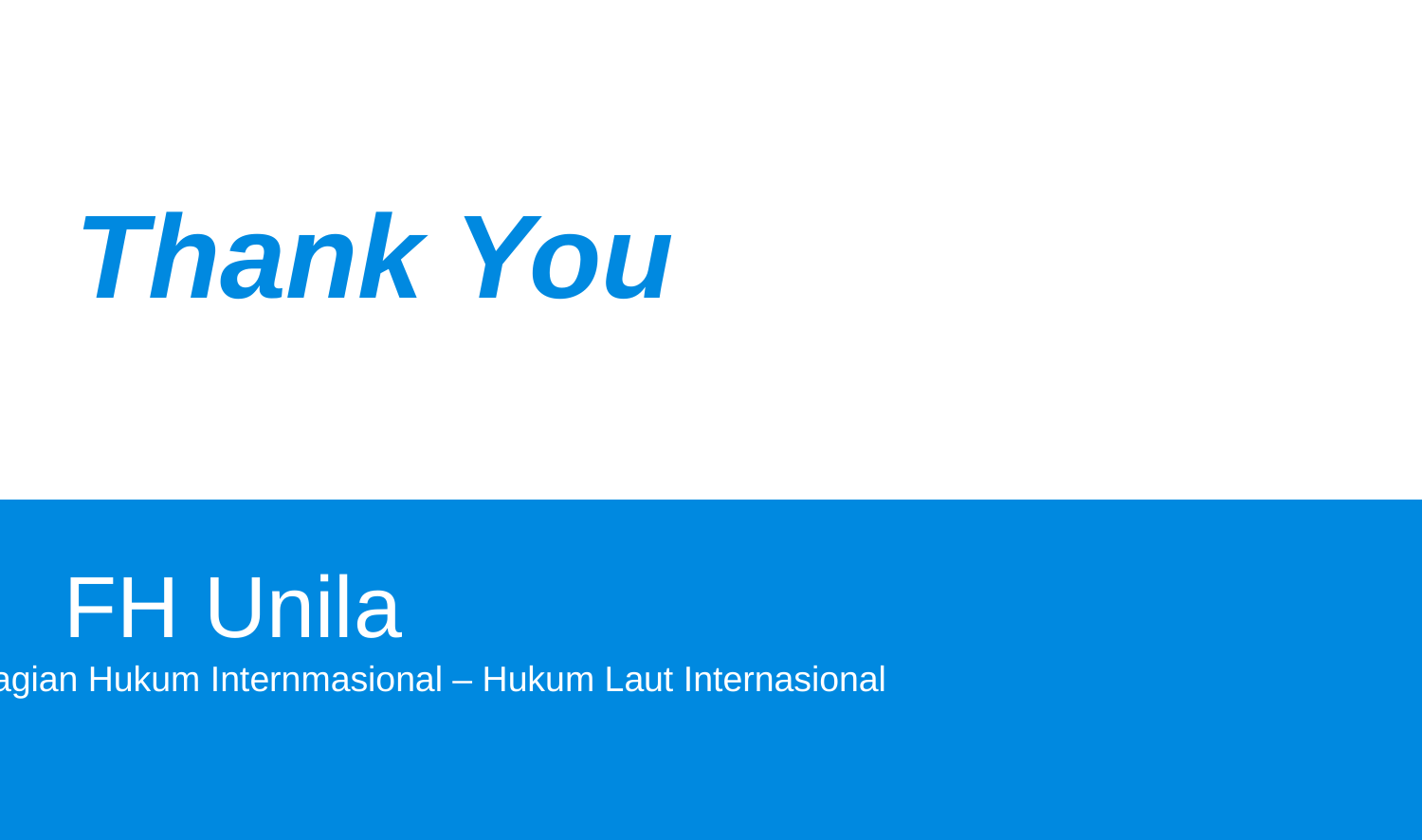

Thank You

FH Unila
Bagian Hukum Internmasional – Hukum Laut Internasional